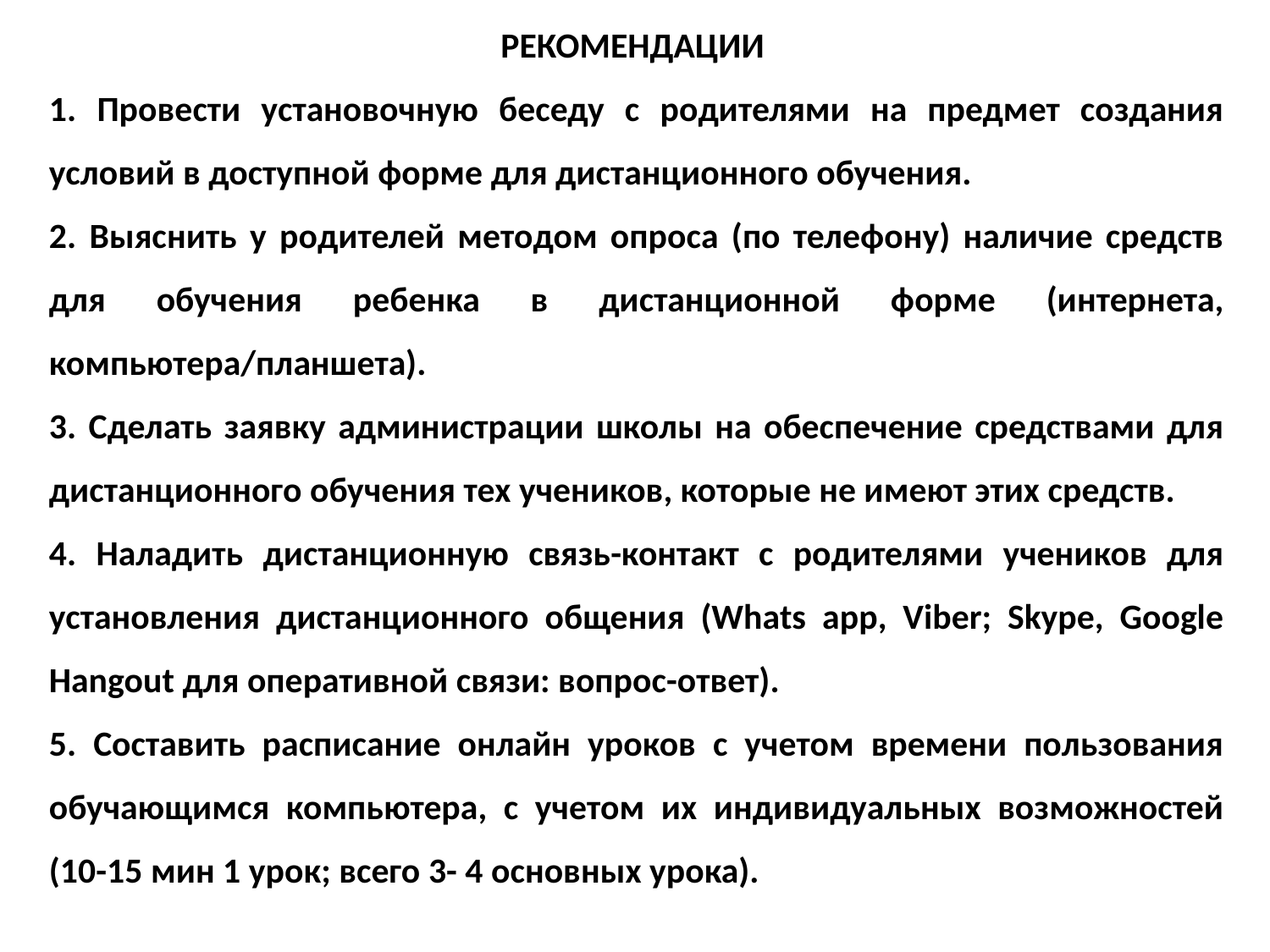

РЕКОМЕНДАЦИИ
1. Провести установочную беседу с родителями на предмет создания условий в доступной форме для дистанционного обучения.
2. Выяснить у родителей методом опроса (по телефону) наличие средств для обучения ребенка в дистанционной форме (интернета, компьютера/планшета).
3. Сделать заявку администрации школы на обеспечение средствами для дистанционного обучения тех учеников, которые не имеют этих средств.
4. Наладить дистанционную связь-контакт с родителями учеников для установления дистанционного общения (Whats app, Viber; Skype, Google Hangout для оперативной связи: вопрос-ответ).
5. Составить расписание онлайн уроков с учетом времени пользования обучающимся компьютера, с учетом их индивидуальных возможностей (10-15 мин 1 урок; всего 3- 4 основных урока).